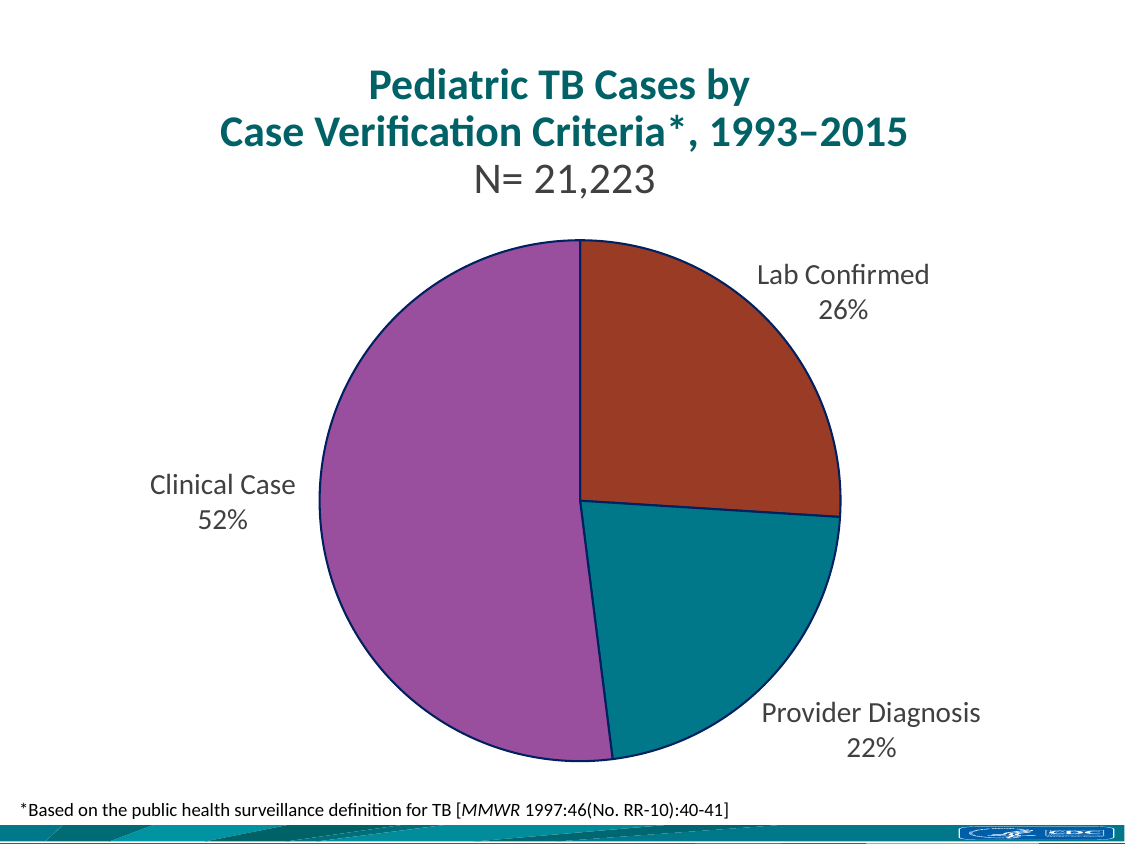

# Pediatric TB Cases by Case Verification Criteria*, 1993–2015 N= 21,223

### Chart

| Category | M=21,223 |
|---|---|
| Lab Confirmed | 26.0 |
| Provider Diagnosis | 22.0 |
| Clinical Case | 52.0 |
Lab Confirmed
26%
Clinical Case
52%
Provider Diagnosis
22%
 *Based on the public health surveillance definition for TB [MMWR 1997:46(No. RR-10):40-41]